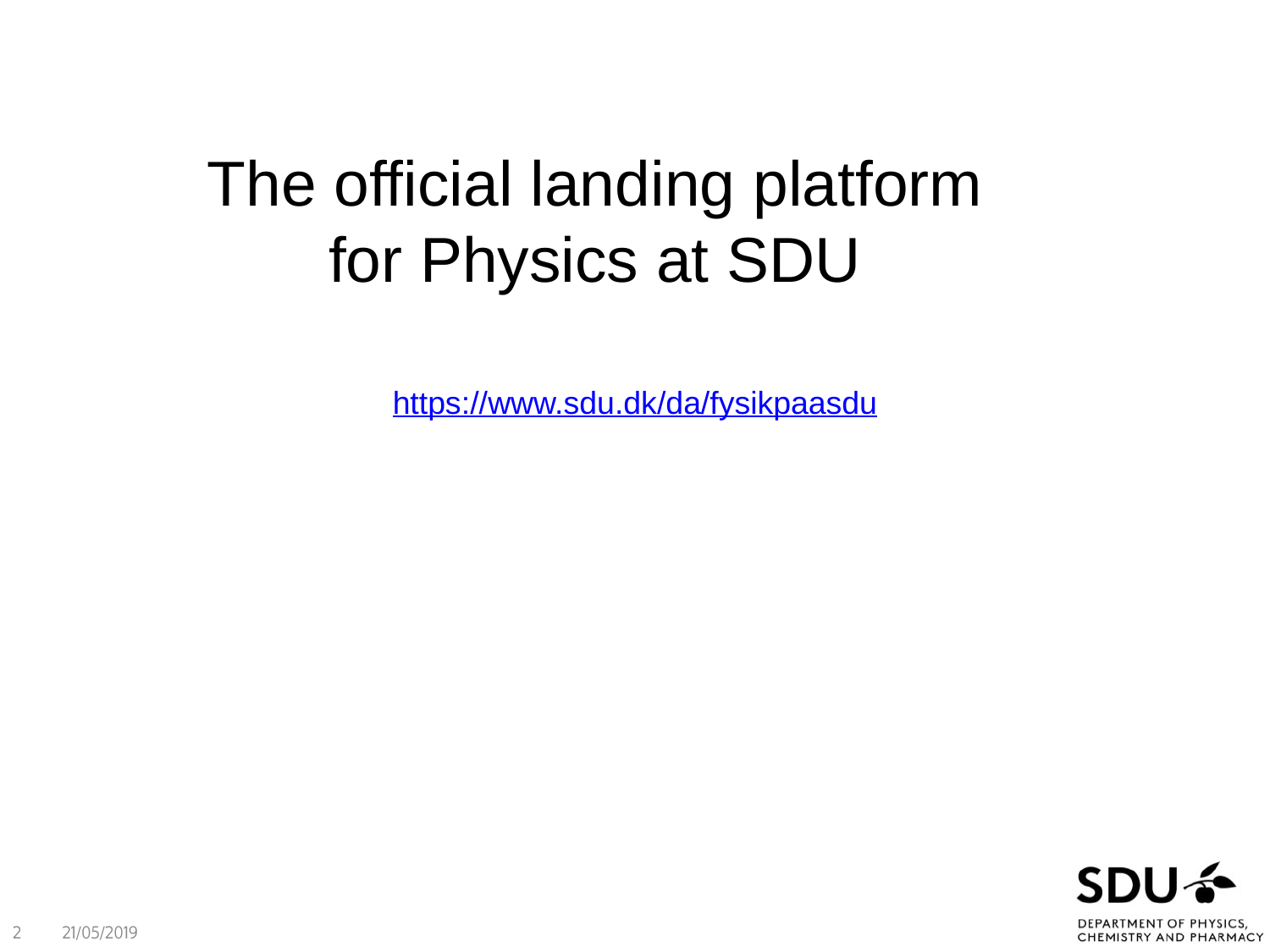

The official landing platform for Physics at SDU
https://www.sdu.dk/da/fysikpaasdu

2
21/05/2019